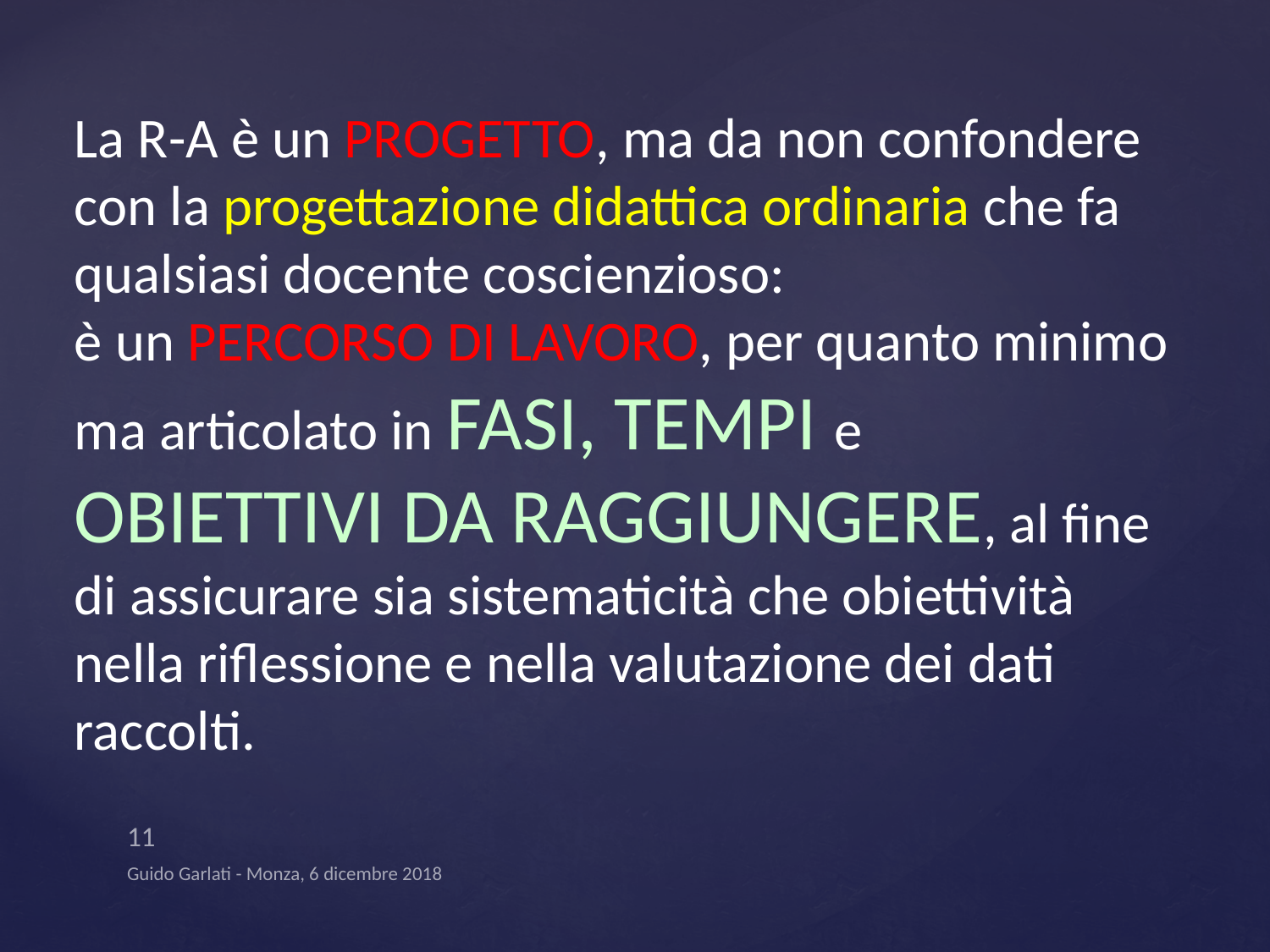

La R-A è un PROGETTO, ma da non confondere con la progettazione didattica ordinaria che fa qualsiasi docente coscienzioso:
è un PERCORSO DI LAVORO, per quanto minimo ma articolato in FASI, TEMPI e
OBIETTIVI DA RAGGIUNGERE, al fine di assicurare sia sistematicità che obiettività nella riflessione e nella valutazione dei dati raccolti.
11
Guido Garlati - Monza, 6 dicembre 2018